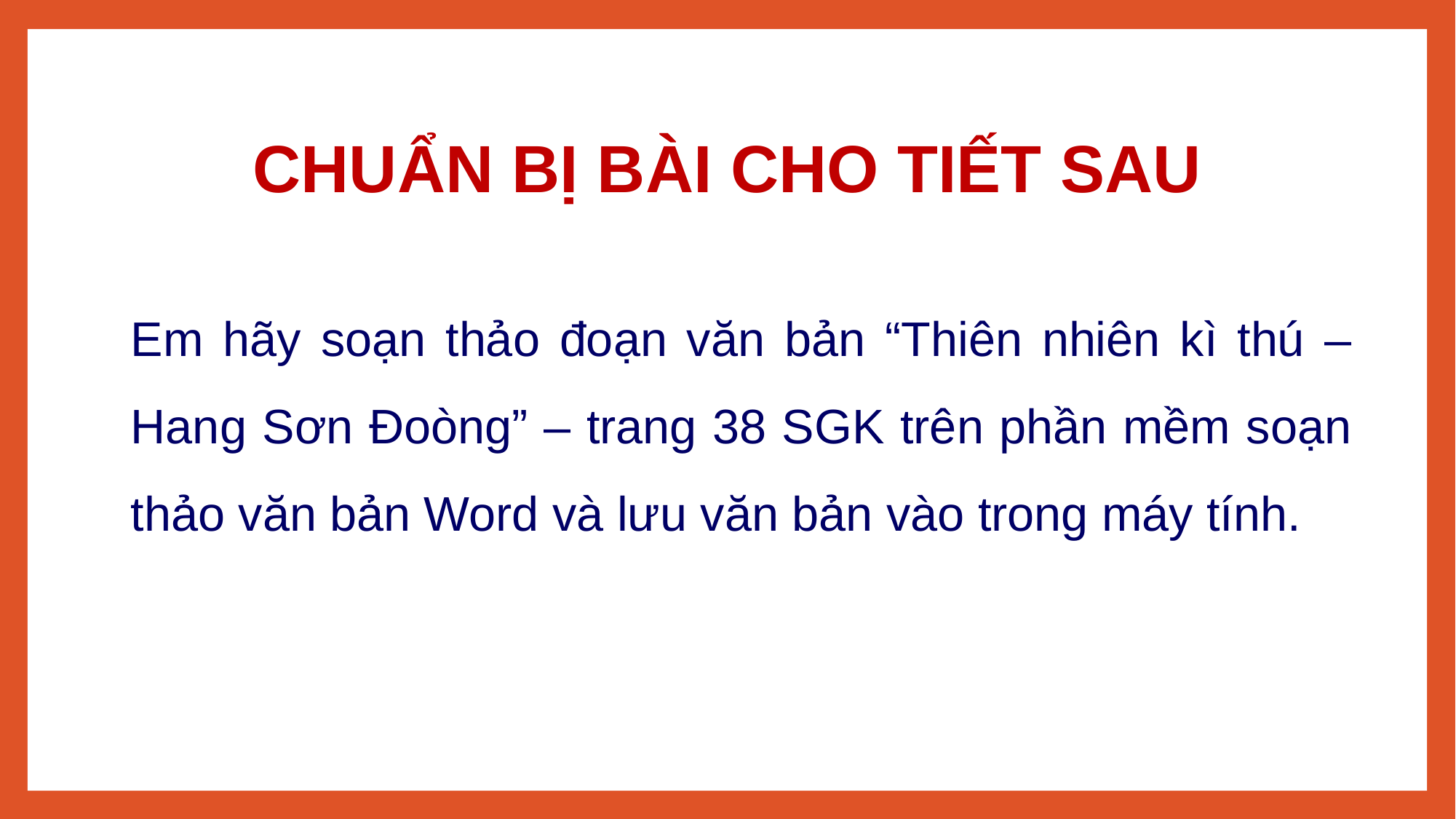

# CHUẨN BỊ BÀI CHO TIẾT SAU
Em hãy soạn thảo đoạn văn bản “Thiên nhiên kì thú – Hang Sơn Đoòng” – trang 38 SGK trên phần mềm soạn thảo văn bản Word và lưu văn bản vào trong máy tính.